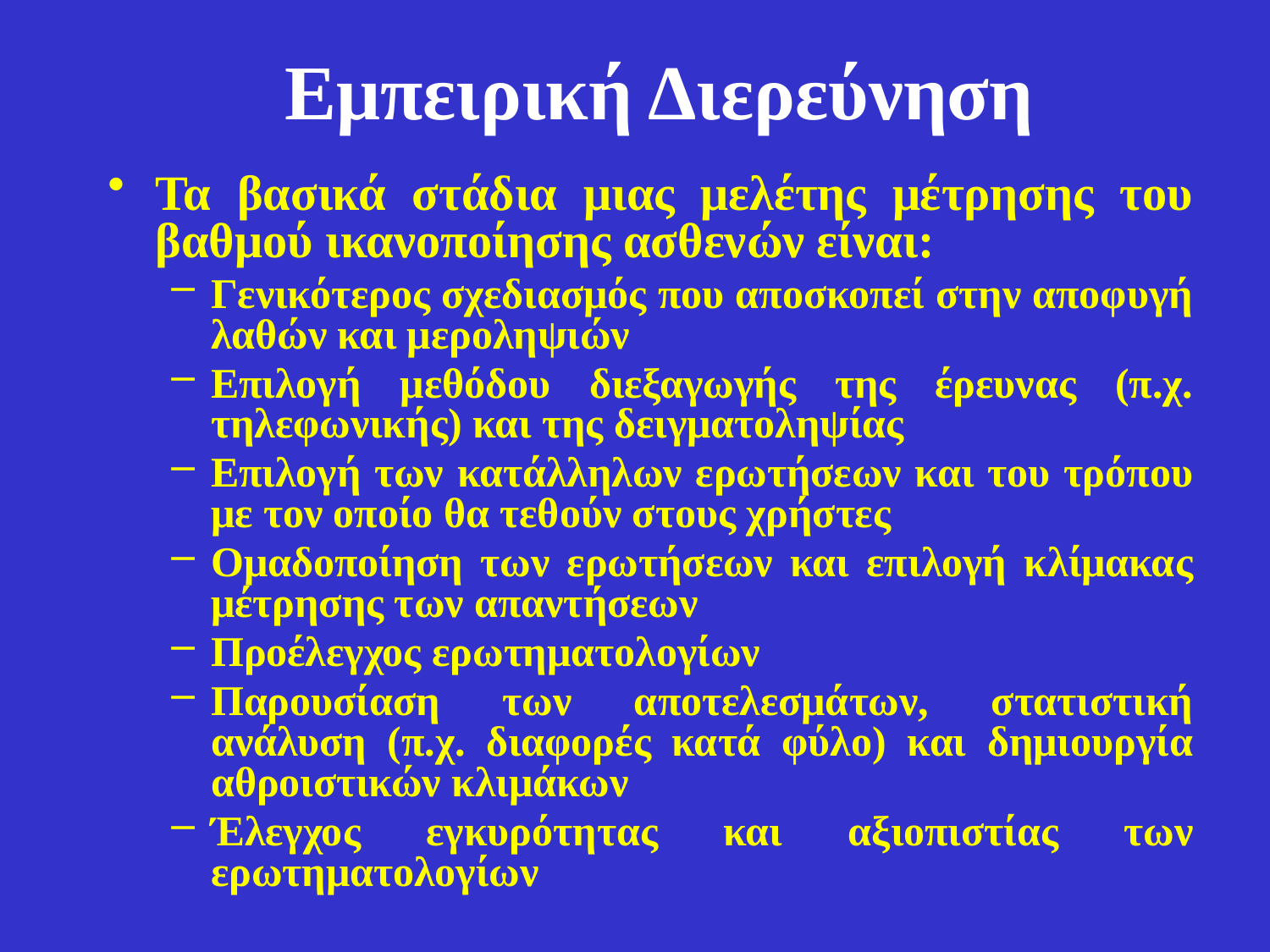

# Εμπειρική Διερεύνηση
Τα βασικά στάδια μιας μελέτης μέτρησης του βαθμού ικανοποίησης ασθενών είναι:
Γενικότερος σχεδιασμός που αποσκοπεί στην αποφυγή λαθών και μεροληψιών
Επιλογή μεθόδου διεξαγωγής της έρευνας (π.χ. τηλεφωνικής) και της δειγματοληψίας
Επιλογή των κατάλληλων ερωτήσεων και του τρόπου με τον οποίο θα τεθούν στους χρήστες
Ομαδοποίηση των ερωτήσεων και επιλογή κλίμακας μέτρησης των απαντήσεων
Προέλεγχος ερωτηματολογίων
Παρουσίαση των αποτελεσμάτων, στατιστική ανάλυση (π.χ. διαφορές κατά φύλο) και δημιουργία αθροιστικών κλιμάκων
Έλεγχος εγκυρότητας και αξιοπιστίας των ερωτηματολογίων